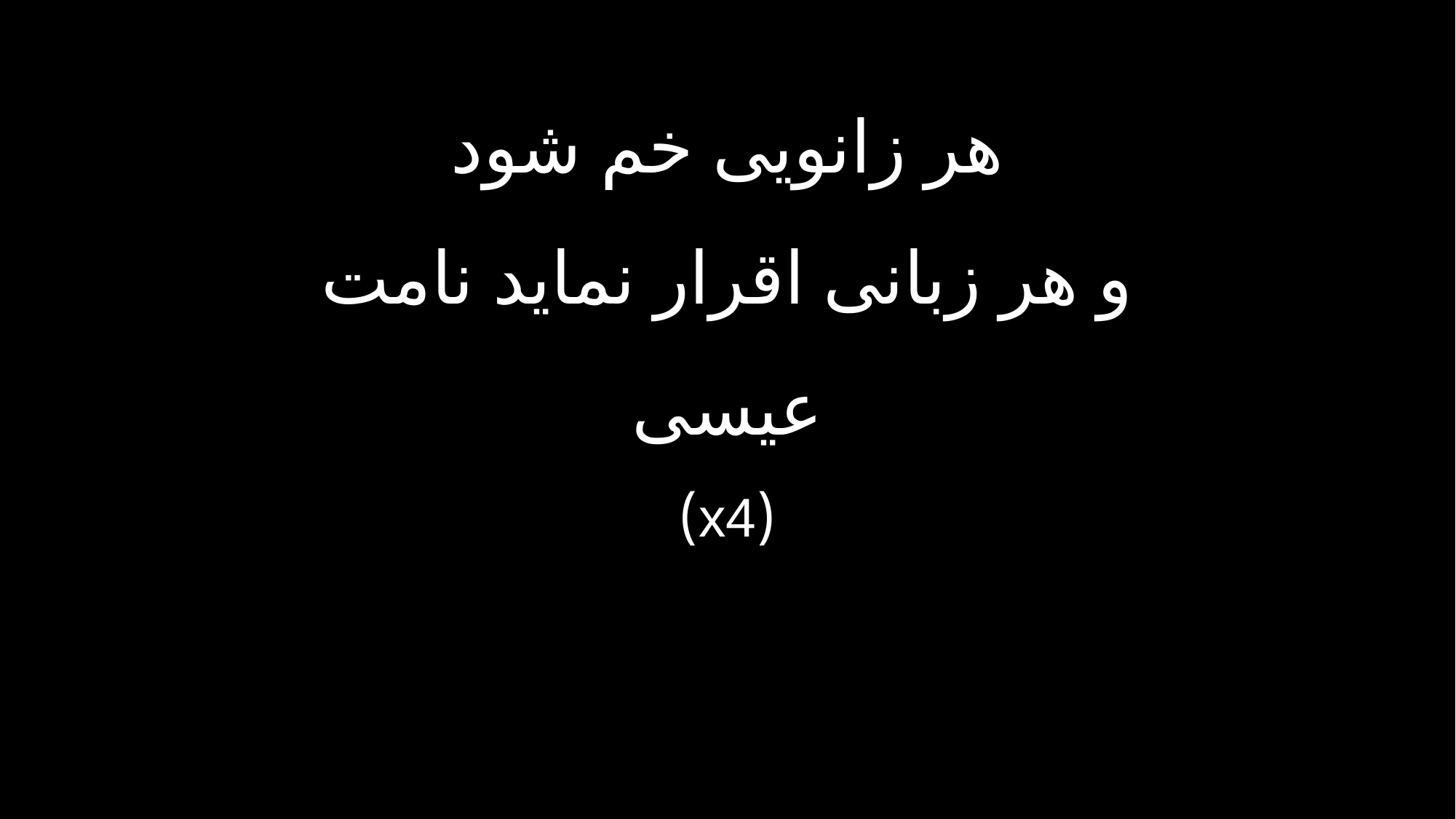

هر زانویی خم شود
و هر زبانی اقرار نماید نامت
عیسی
(x4)